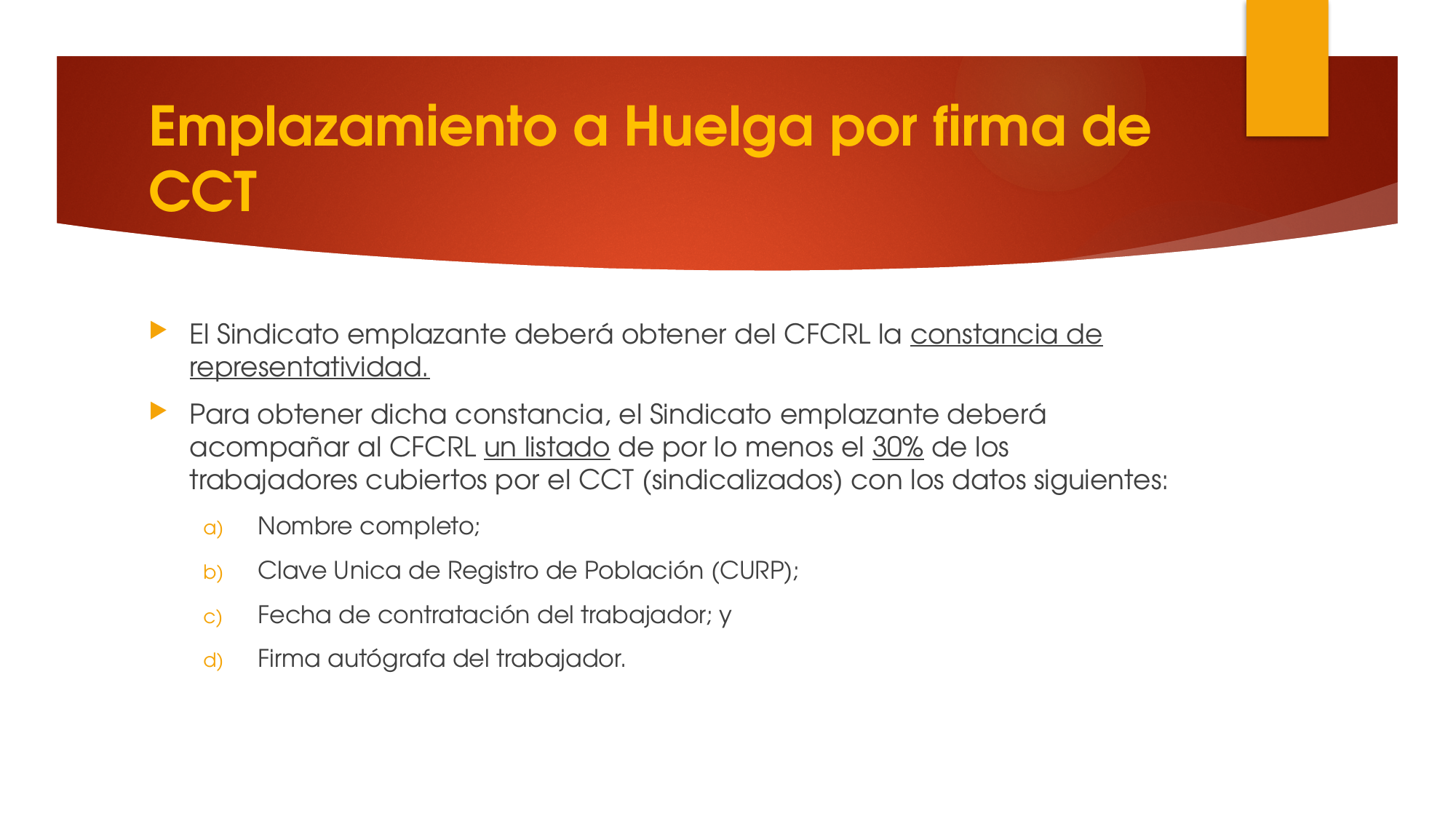

# Emplazamiento a Huelga por firma de CCT
El Sindicato emplazante deberá obtener del CFCRL la constancia de representatividad.
Para obtener dicha constancia, el Sindicato emplazante deberá acompañar al CFCRL un listado de por lo menos el 30% de los trabajadores cubiertos por el CCT (sindicalizados) con los datos siguientes:
Nombre completo;
Clave Unica de Registro de Población (CURP);
Fecha de contratación del trabajador; y
Firma autógrafa del trabajador.